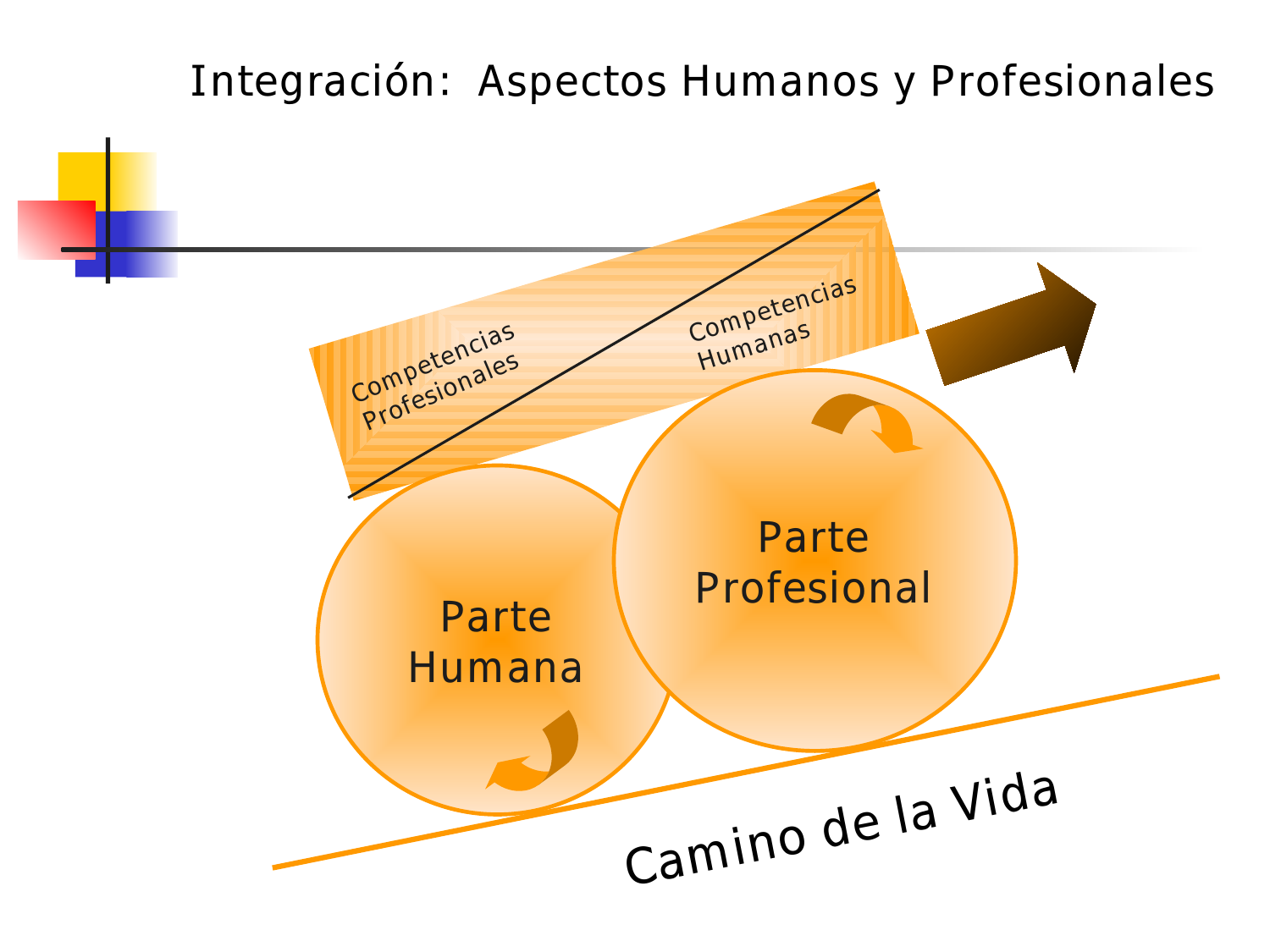

Integración:  Aspectos Humanos y Profesionales

Competencias
Humanas
Competencias
Profesionales

Parte
Profesional
Parte
Humana

Camino de la Vida